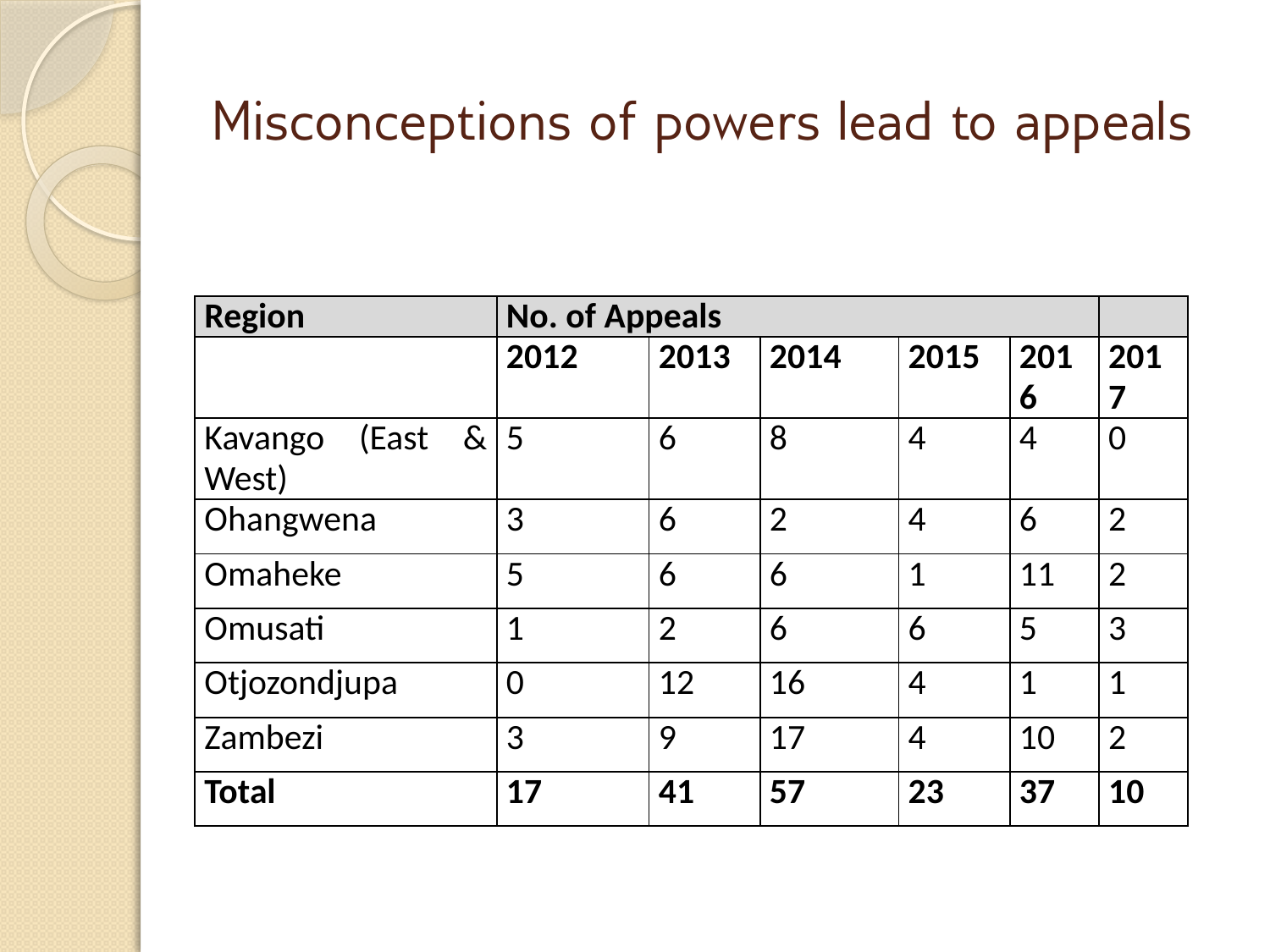

# Misconceptions of powers lead to appeals
| Region | No. of Appeals |  |  |  |  |  |
| --- | --- | --- | --- | --- | --- | --- |
|  | 2012 | 2013 | 2014 | 2015 | 2016 | 2017 |
| Kavango (East & West) | 5 | 6 | 8 | 4 | 4 | 0 |
| Ohangwena | 3 | 6 | 2 | 4 | 6 | 2 |
| Omaheke | 5 | 6 | 6 | 1 | 11 | 2 |
| Omusati | 1 | 2 | 6 | 6 | 5 | 3 |
| Otjozondjupa | 0 | 12 | 16 | 4 | 1 | 1 |
| Zambezi | 3 | 9 | 17 | 4 | 10 | 2 |
| Total | 17 | 41 | 57 | 23 | 37 | 10 |